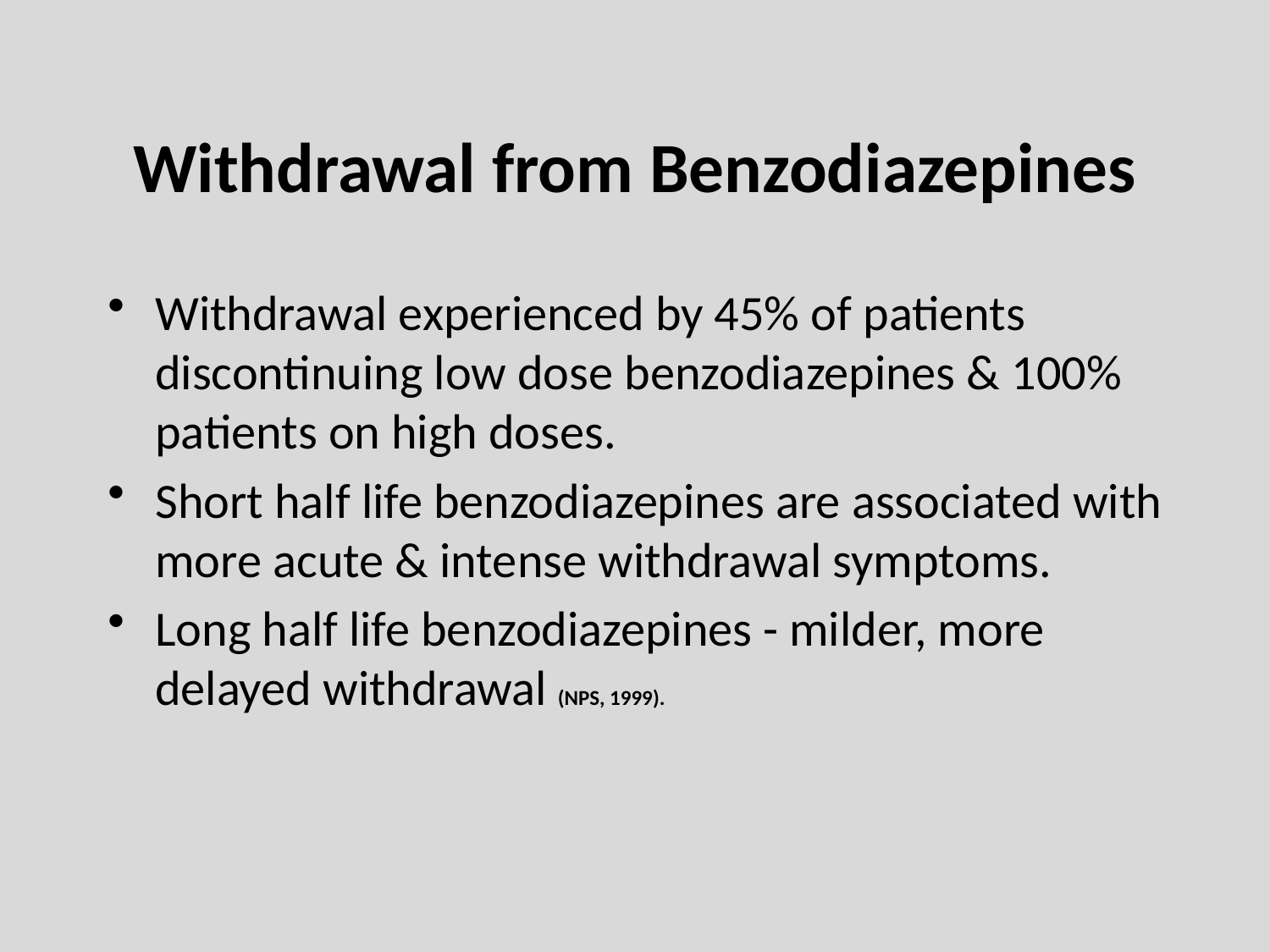

# Withdrawal from Benzodiazepines
Withdrawal experienced by 45% of patients discontinuing low dose benzodiazepines & 100% patients on high doses.
Short half life benzodiazepines are associated with more acute & intense withdrawal symptoms.
Long half life benzodiazepines - milder, more delayed withdrawal (NPS, 1999).